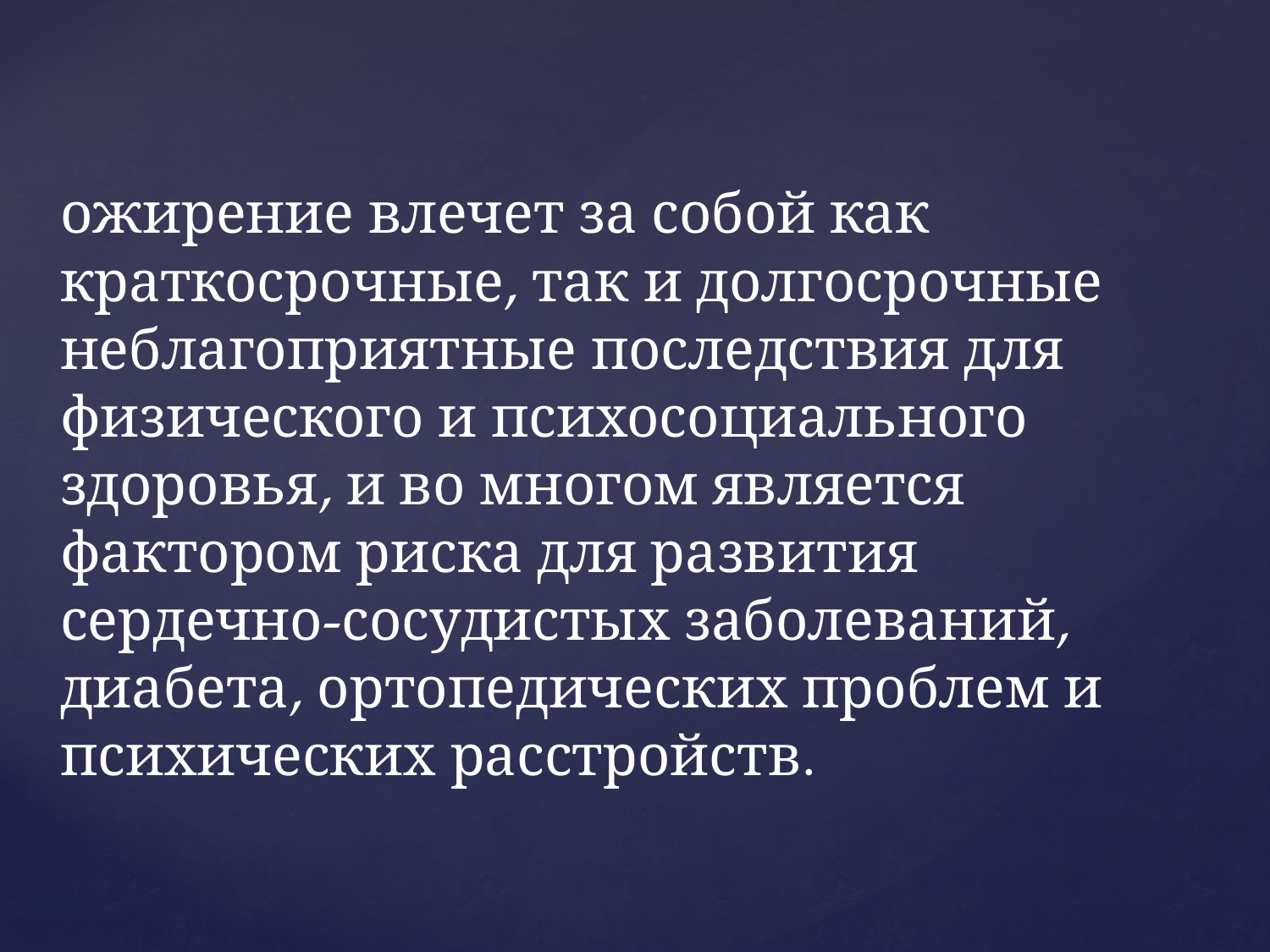

#
ожирение влечет за собой как краткосрочные, так и долгосрочные неблагоприятные последствия для физического и психосоциального здоровья, и во многом является фактором риска для развития сердечно-сосудистых заболеваний, диабета, ортопедических проблем и психических расстройств.